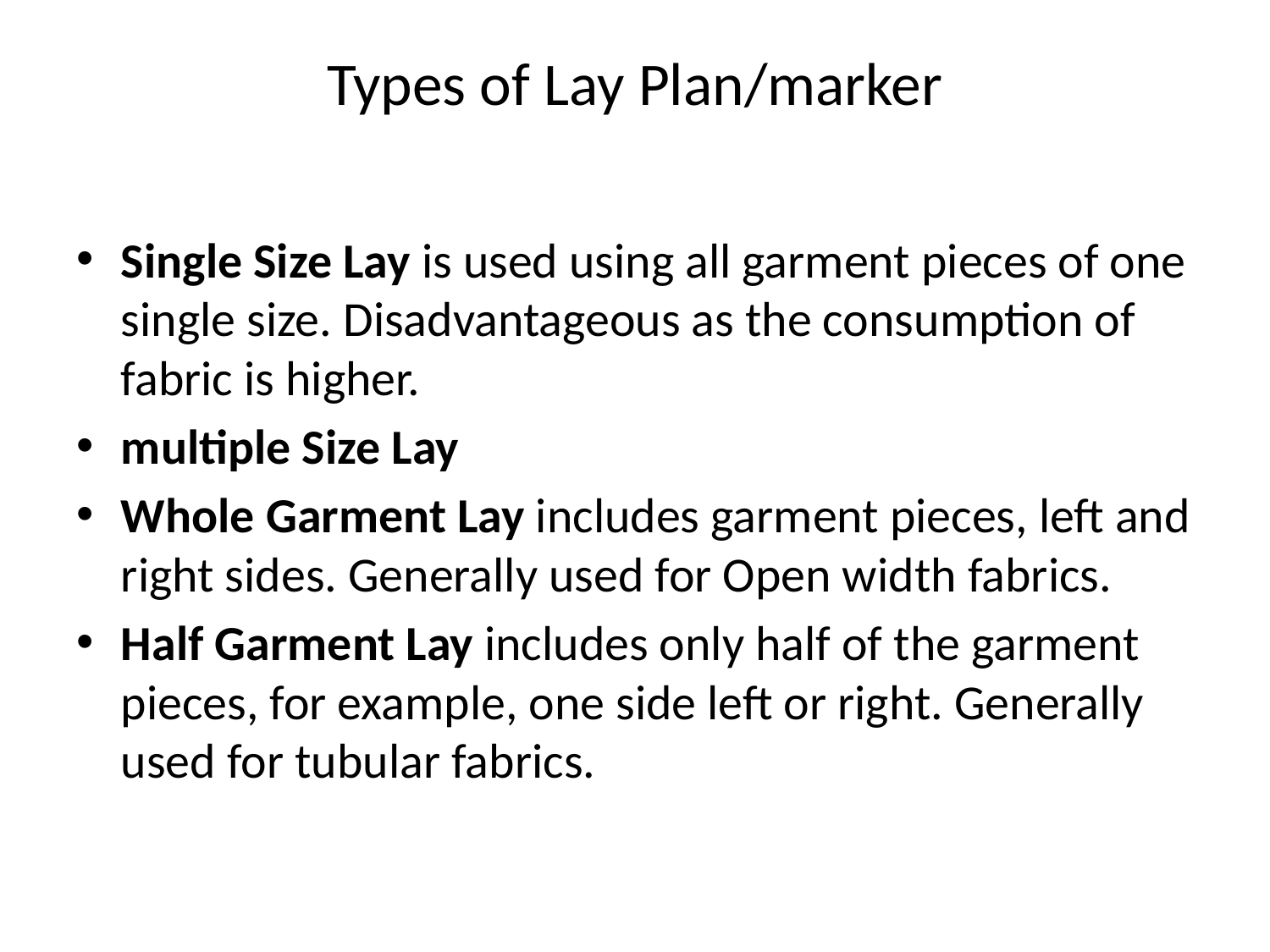

# Types of Lay Plan/marker
Single Size Lay is used using all garment pieces of one single size. Disadvantageous as the consumption of fabric is higher.
multiple Size Lay
Whole Garment Lay includes garment pieces, left and right sides. Generally used for Open width fabrics.
Half Garment Lay includes only half of the garment pieces, for example, one side left or right. Generally used for tubular fabrics.